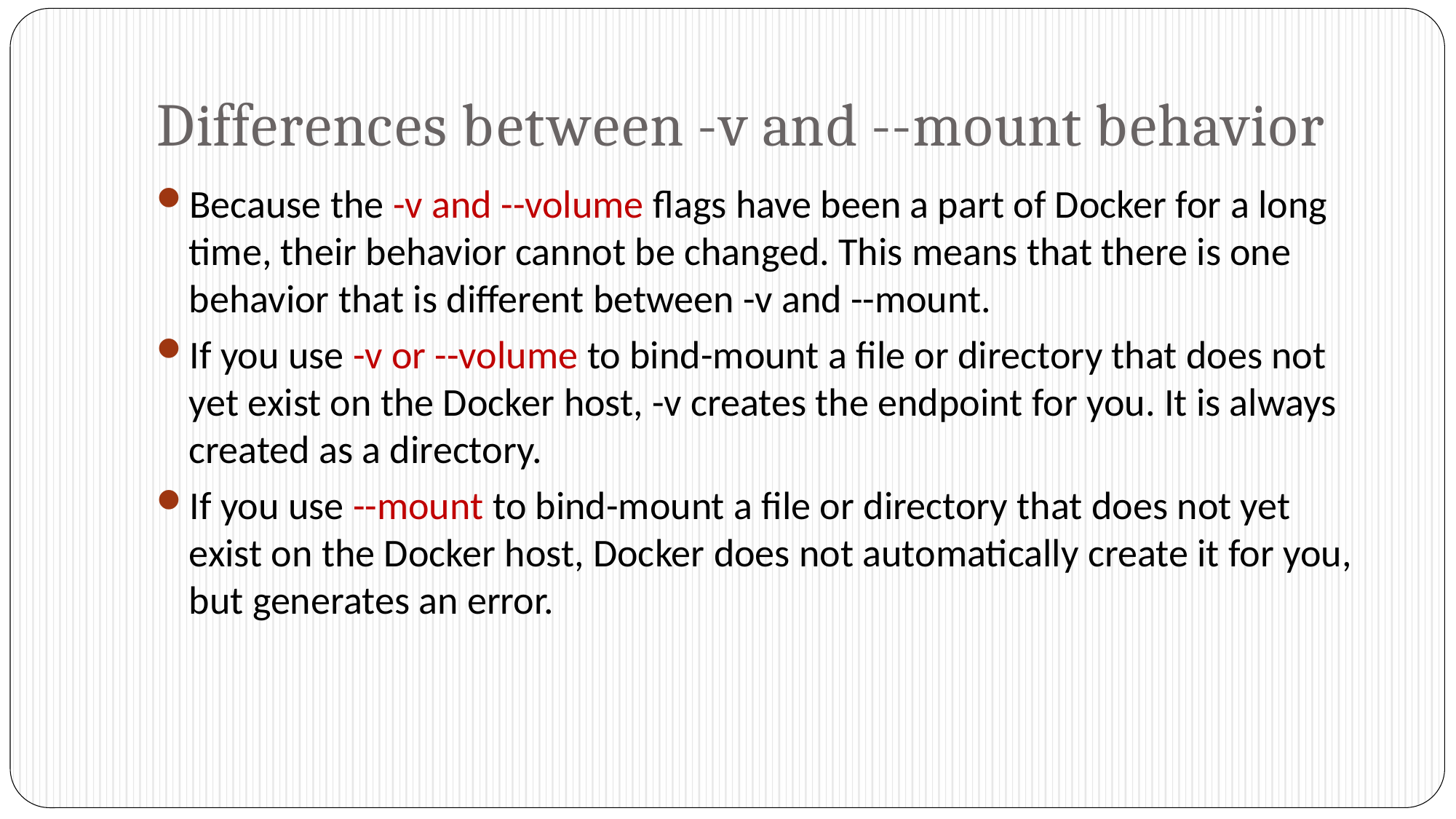

# Differences between -v and --mount behavior
Because the -v and --volume flags have been a part of Docker for a long time, their behavior cannot be changed. This means that there is one behavior that is different between -v and --mount.
If you use -v or --volume to bind-mount a file or directory that does not yet exist on the Docker host, -v creates the endpoint for you. It is always created as a directory.
If you use --mount to bind-mount a file or directory that does not yet exist on the Docker host, Docker does not automatically create it for you, but generates an error.